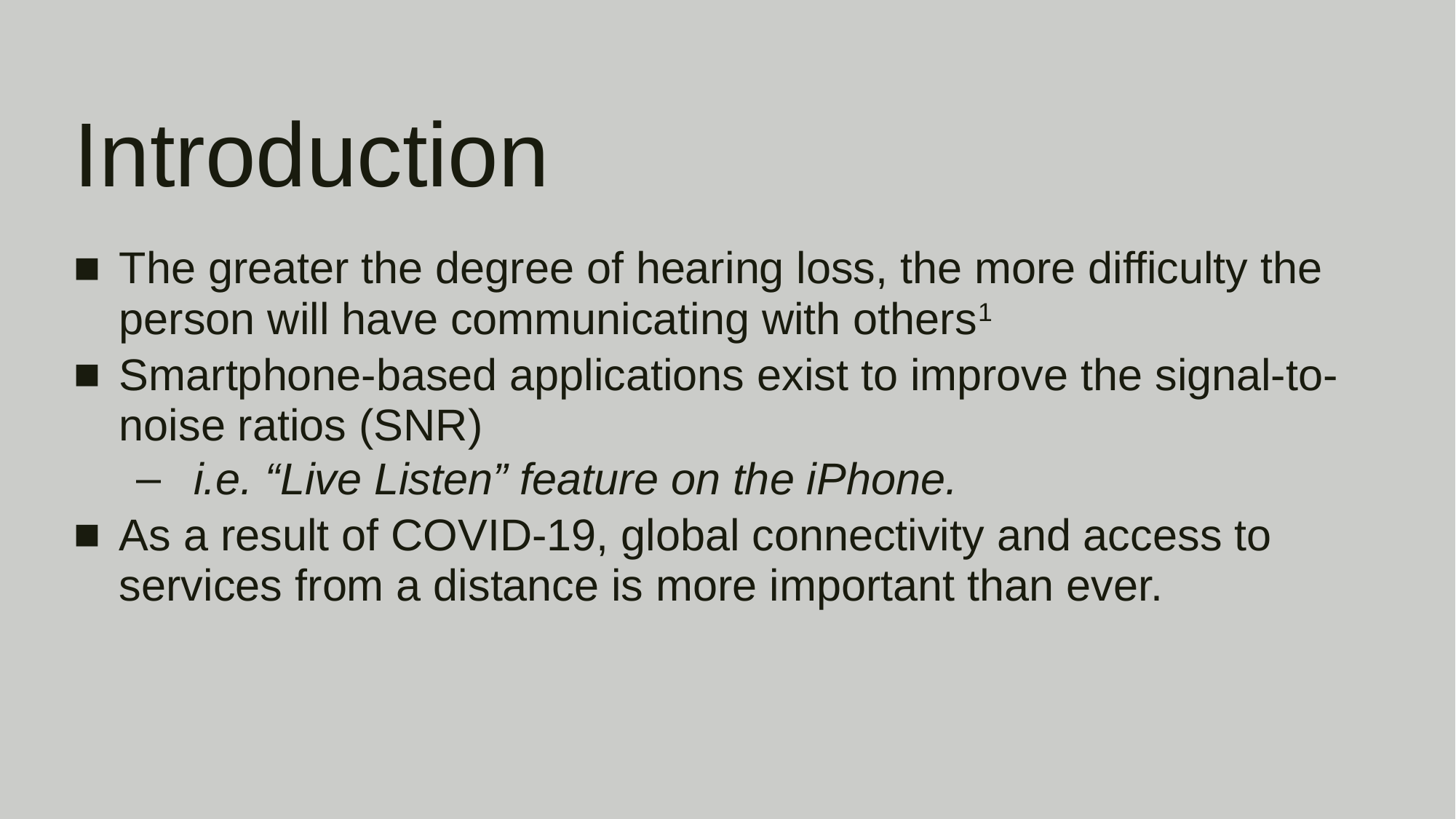

# Introduction
The greater the degree of hearing loss, the more difficulty the person will have communicating with others1
Smartphone-based applications exist to improve the signal-to-noise ratios (SNR)
 i.e. “Live Listen” feature on the iPhone.
As a result of COVID-19, global connectivity and access to services from a distance is more important than ever.

2